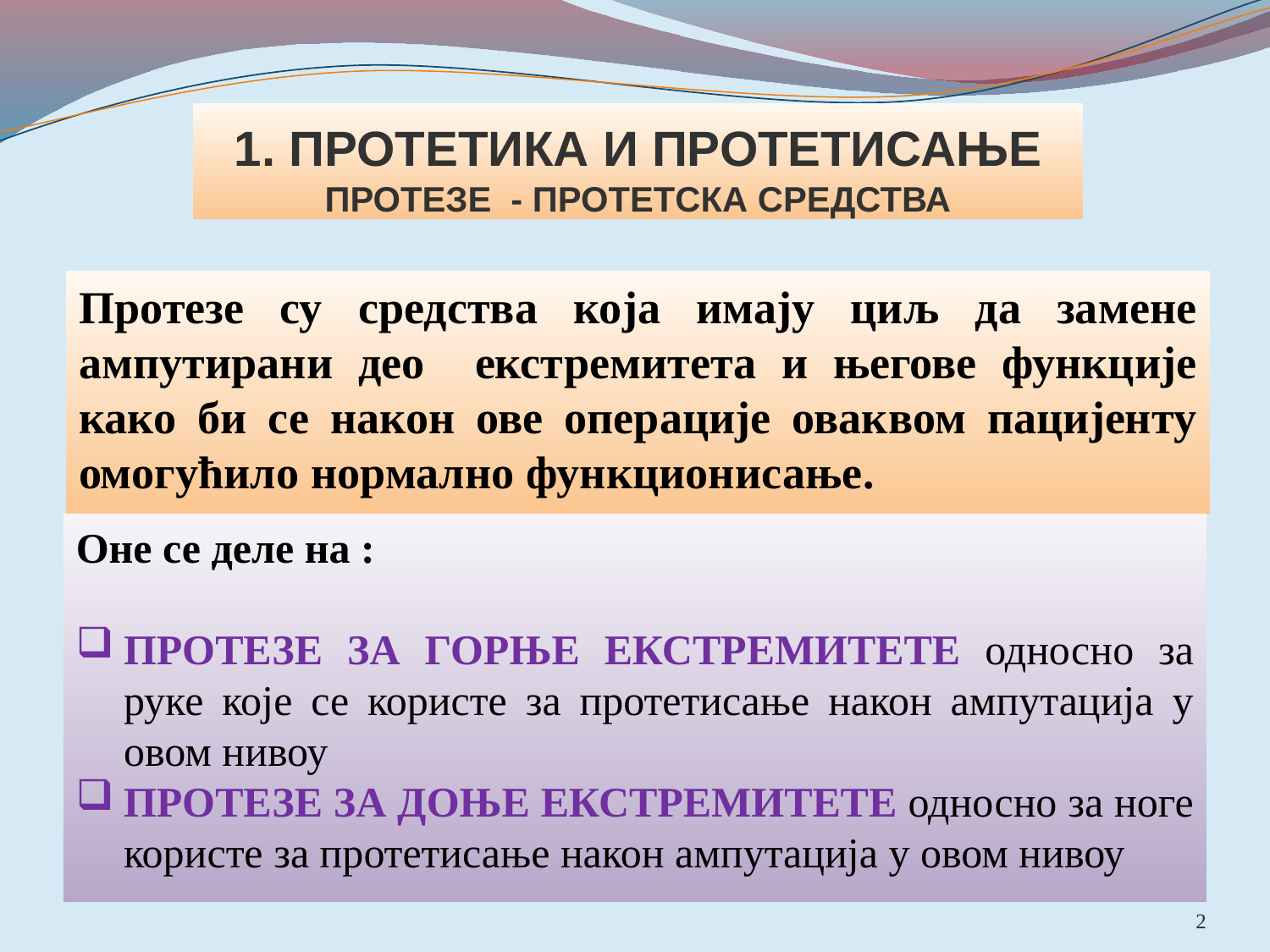

# 1. ПРОТЕТИКА И ПРОТЕТИСАЊЕ ПРОТЕЗЕ  - ПРОТЕТСКА СРЕДСТВА
Протезе су средства која имају циљ да замене ампутирани део  екстремитета и његове функције како би се након ове операције оваквом пацијенту омогућило нормално функционисање.

Оне се деле на :

ПРОТЕЗЕ ЗА ГОРЊЕ ЕКСТРЕМИТЕТЕ односно за руке које се користе за протетисање након ампутација у овом нивоу
ПРОТЕЗЕ ЗА ДОЊЕ ЕКСТРЕМИТЕТЕ односно за ноге користе за протетисање након ампутација у овом нивоу

2